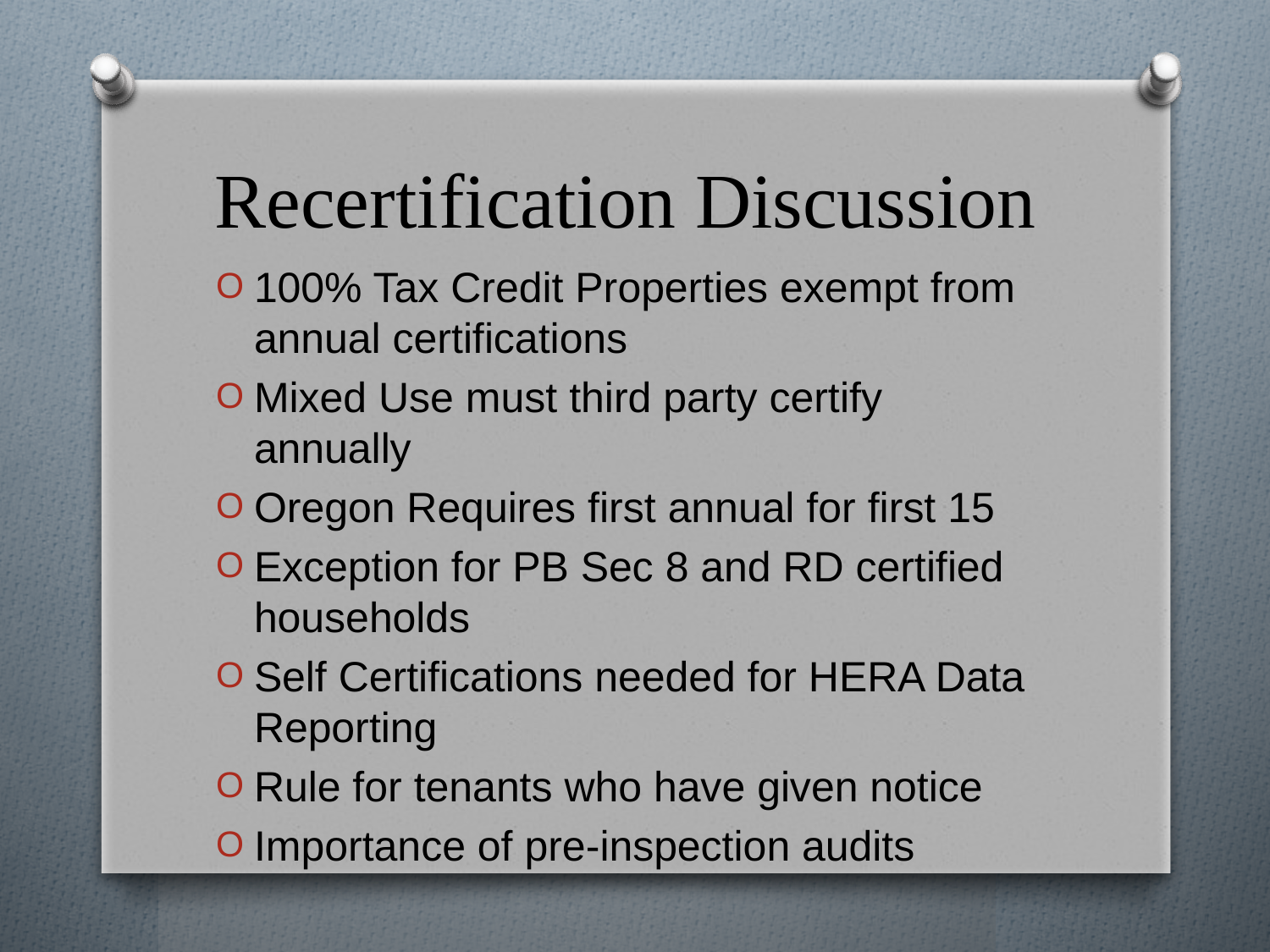

# Recertification Discussion
100% Tax Credit Properties exempt from annual certifications
Mixed Use must third party certify annually
Oregon Requires first annual for first 15
Exception for PB Sec 8 and RD certified households
Self Certifications needed for HERA Data Reporting
Rule for tenants who have given notice
Importance of pre-inspection audits